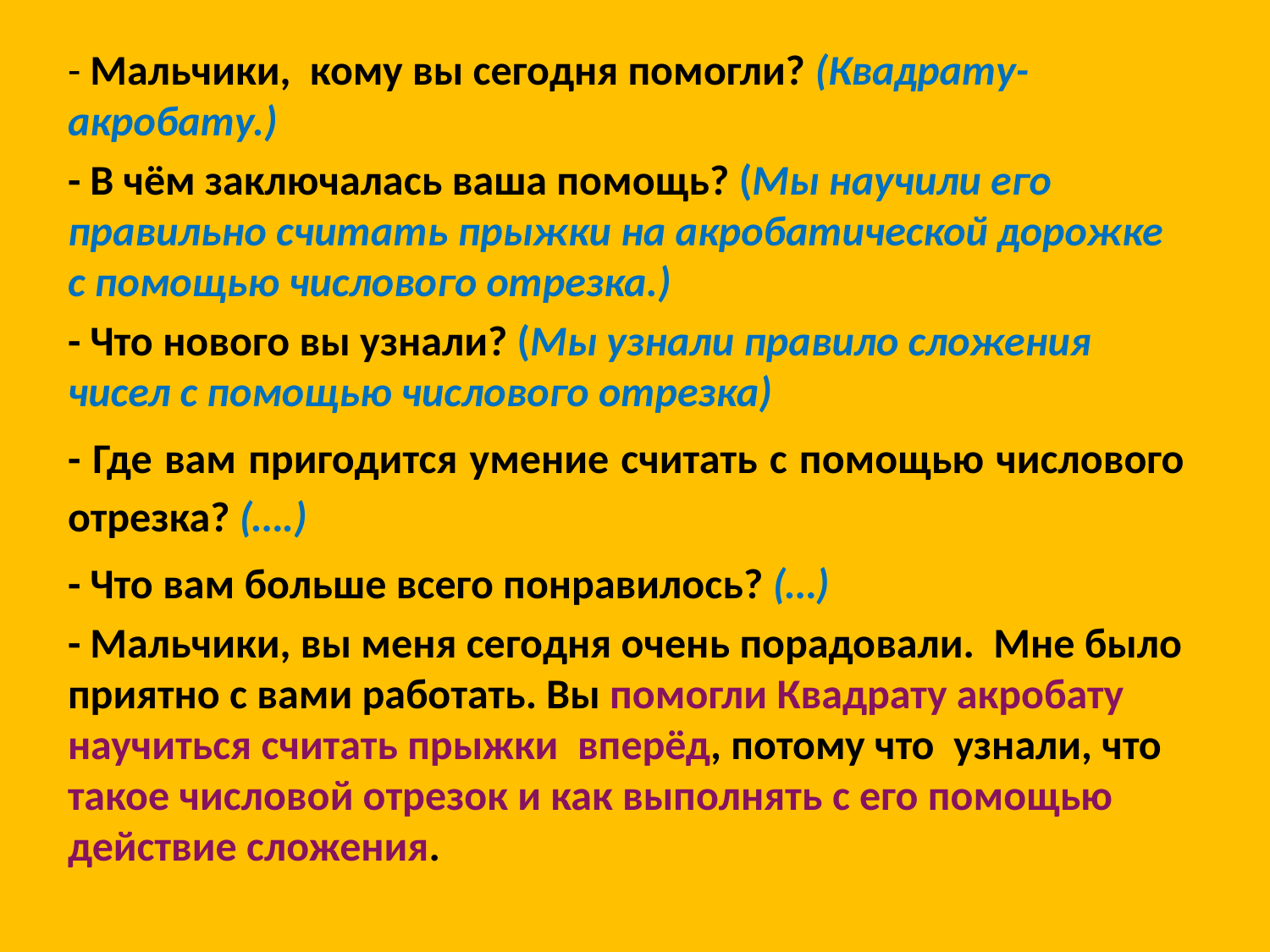

- Мальчики,  кому вы сегодня помогли? (Квадрату-акробату.)
- В чём заключалась ваша помощь? (Мы научили его правильно считать прыжки на акробатической дорожке с помощью числового отрезка.)
- Что нового вы узнали? (Мы узнали правило сложения чисел с помощью числового отрезка)
- Где вам пригодится умение считать с помощью числового отрезка? (….)
- Что вам больше всего понравилось? (…)
- Мальчики, вы меня сегодня очень порадовали.  Мне было приятно с вами работать. Вы помогли Квадрату акробату научиться считать прыжки  вперёд, потому что  узнали, что такое числовой отрезок и как выполнять с его помощью действие сложения.